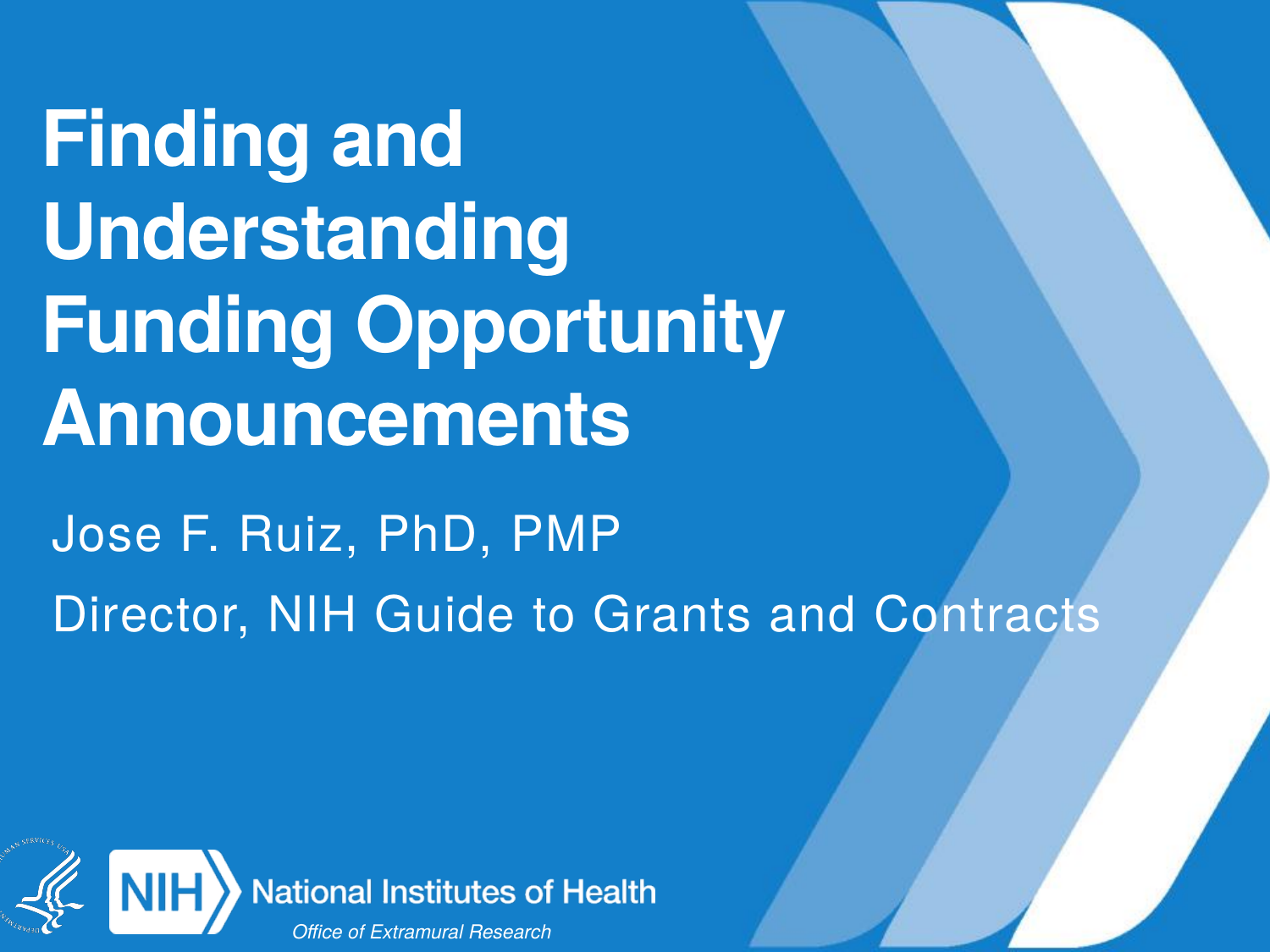

# Finding and Understanding Funding Opportunity Announcements
Jose F. Ruiz, PhD, PMP
Director, NIH Guide to Grants and Contracts